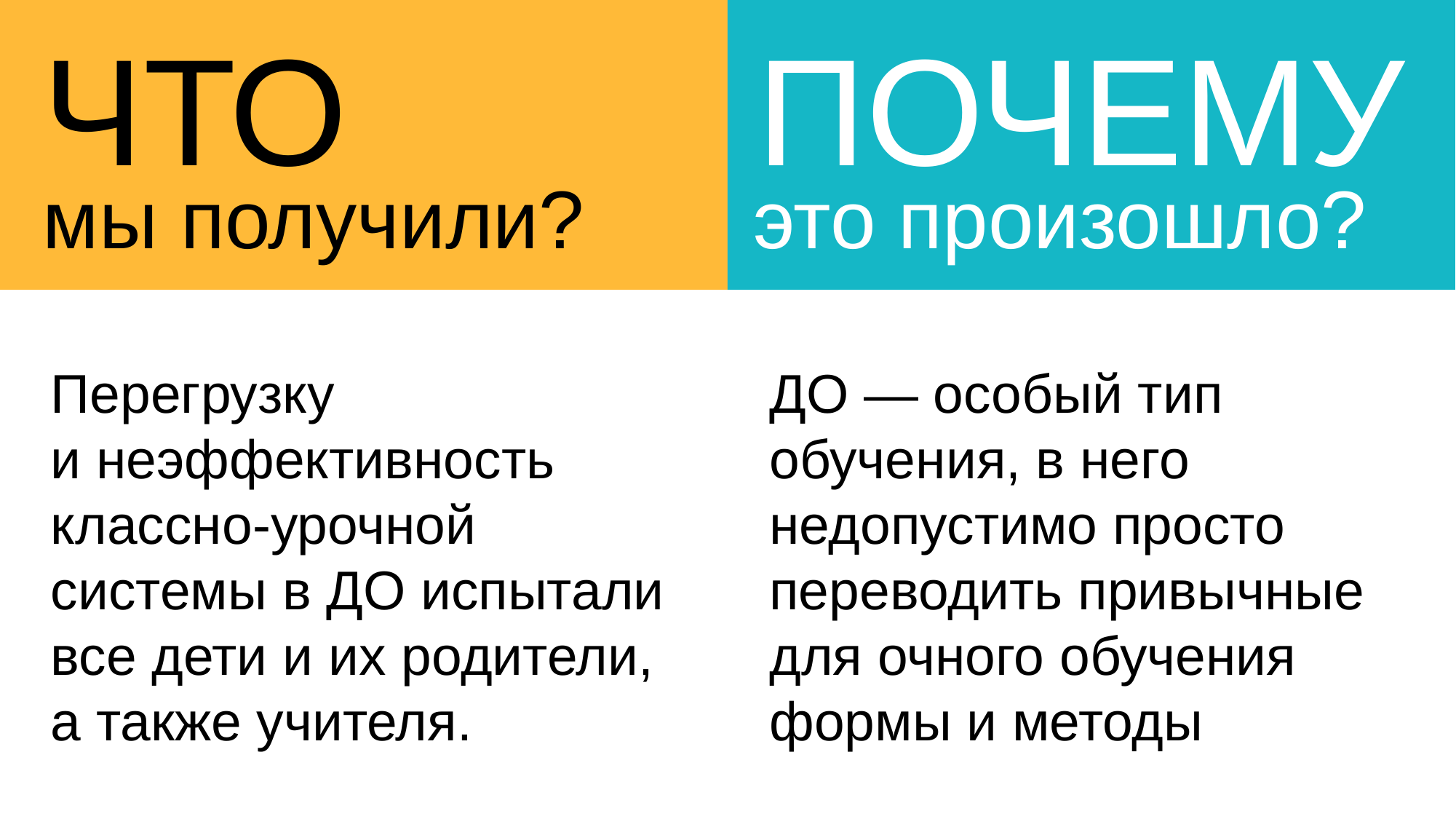

ЧТО
ПОЧЕМУ
мы получили?
это произошло?
Перегрузку
и неэффективность классно-урочной системы в ДО испытали все дети и их родители, а также учителя.
ДО — особый тип обучения, в него недопустимо просто переводить привычные для очного обучения формы и методы